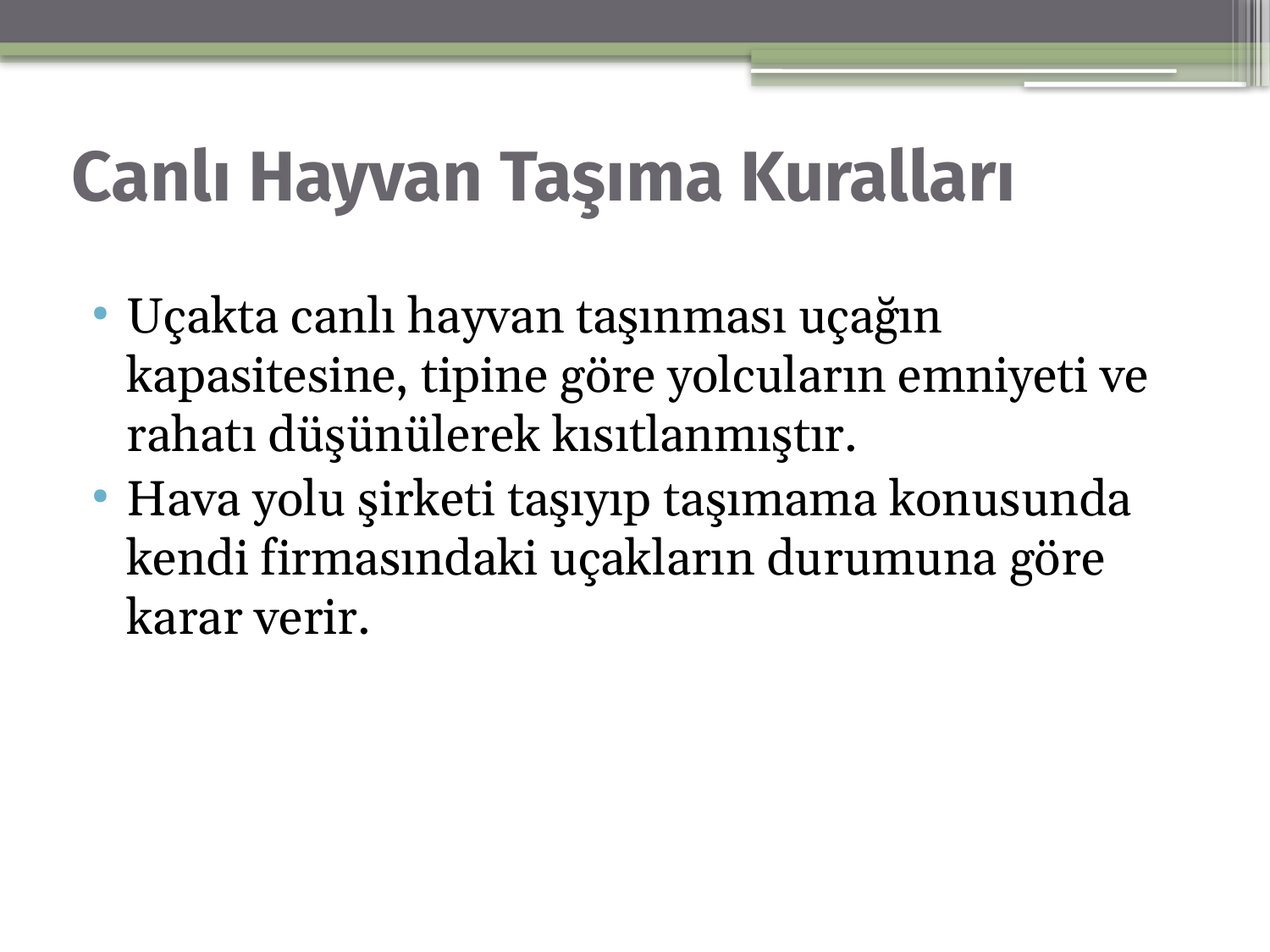

# Canlı Hayvan Taşıma Kuralları
Uçakta canlı hayvan taşınması uçağın kapasitesine, tipine göre yolcuların emniyeti ve rahatı düşünülerek kısıtlanmıştır.
Hava yolu şirketi taşıyıp taşımama konusunda kendi firmasındaki uçakların durumuna göre karar verir.